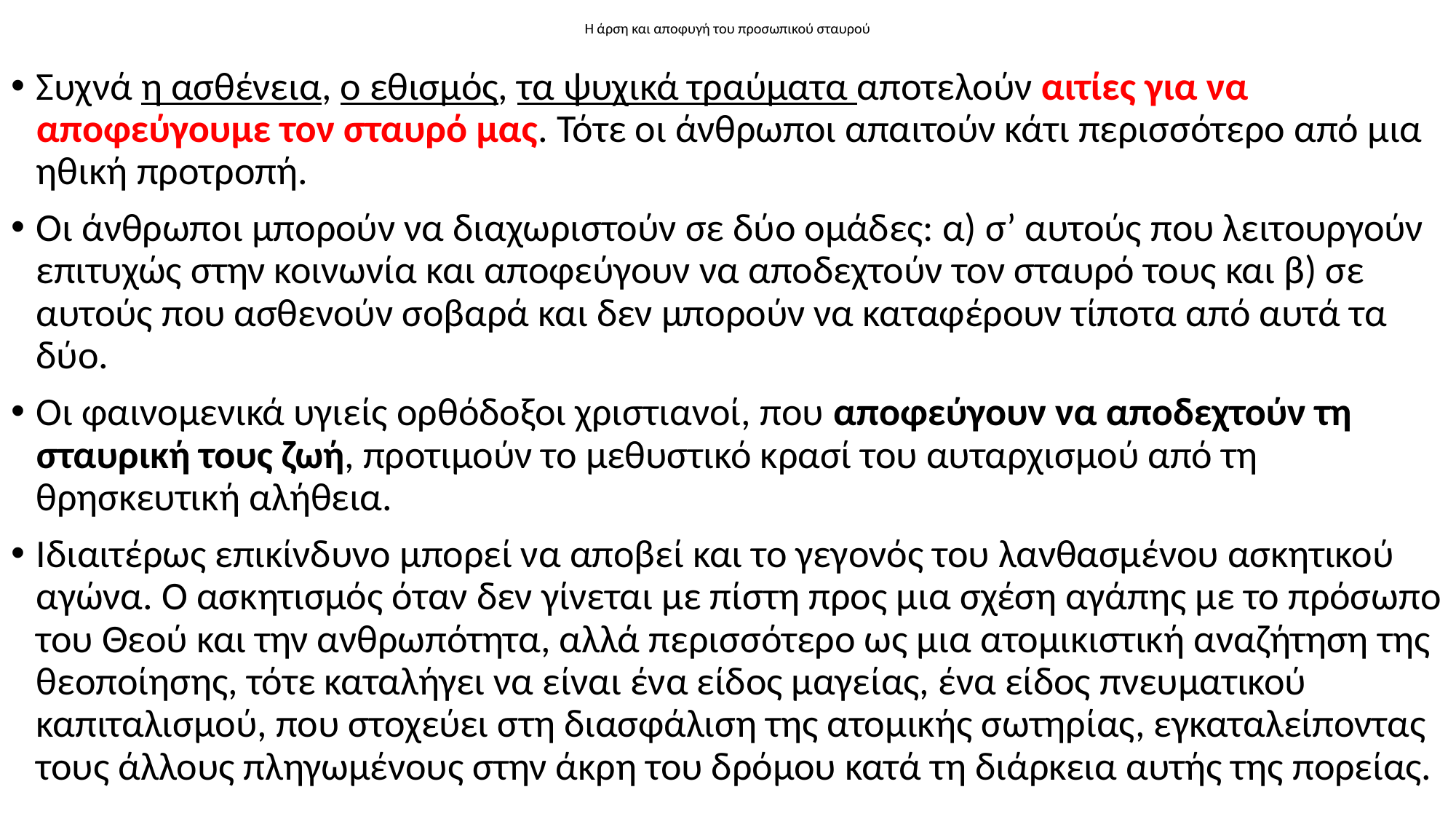

# Η άρση και αποφυγή του προσωπικού σταυρού
Συχνά η ασθένεια, ο εθισμός, τα ψυχικά τραύματα αποτελούν αιτίες για να αποφεύγουμε τον σταυρό μας. Τότε οι άνθρωποι απαιτούν κάτι περισσότερο από μια ηθική προτροπή.
Οι άνθρωποι μπορούν να διαχωριστούν σε δύο ομάδες: α) σ’ αυτούς που λειτουργούν επιτυχώς στην κοινωνία και αποφεύγουν να αποδεχτούν τον σταυρό τους και β) σε αυτούς που ασθενούν σοβαρά και δεν μπορούν να καταφέρουν τίποτα από αυτά τα δύο.
Οι φαινομενικά υγιείς ορθόδοξοι χριστιανοί, που αποφεύγουν να αποδεχτούν τη σταυρική τους ζωή, προτιμούν το μεθυστικό κρασί του αυταρχισμού από τη θρησκευτική αλήθεια.
Ιδιαιτέρως επικίνδυνο μπορεί να αποβεί και το γεγονός του λανθασμένου ασκητικού αγώνα. Ο ασκητισμός όταν δεν γίνεται με πίστη προς μια σχέση αγάπης με το πρόσωπο του Θεού και την ανθρωπότητα, αλλά περισσότερο ως μια ατομικιστική αναζήτηση της θεοποίησης, τότε καταλήγει να είναι ένα είδος μαγείας, ένα είδος πνευματικού καπιταλισμού, που στοχεύει στη διασφάλιση της ατομικής σωτηρίας, εγκαταλείποντας τους άλλους πληγωμένους στην άκρη του δρόμου κατά τη διάρκεια αυτής της πορείας.